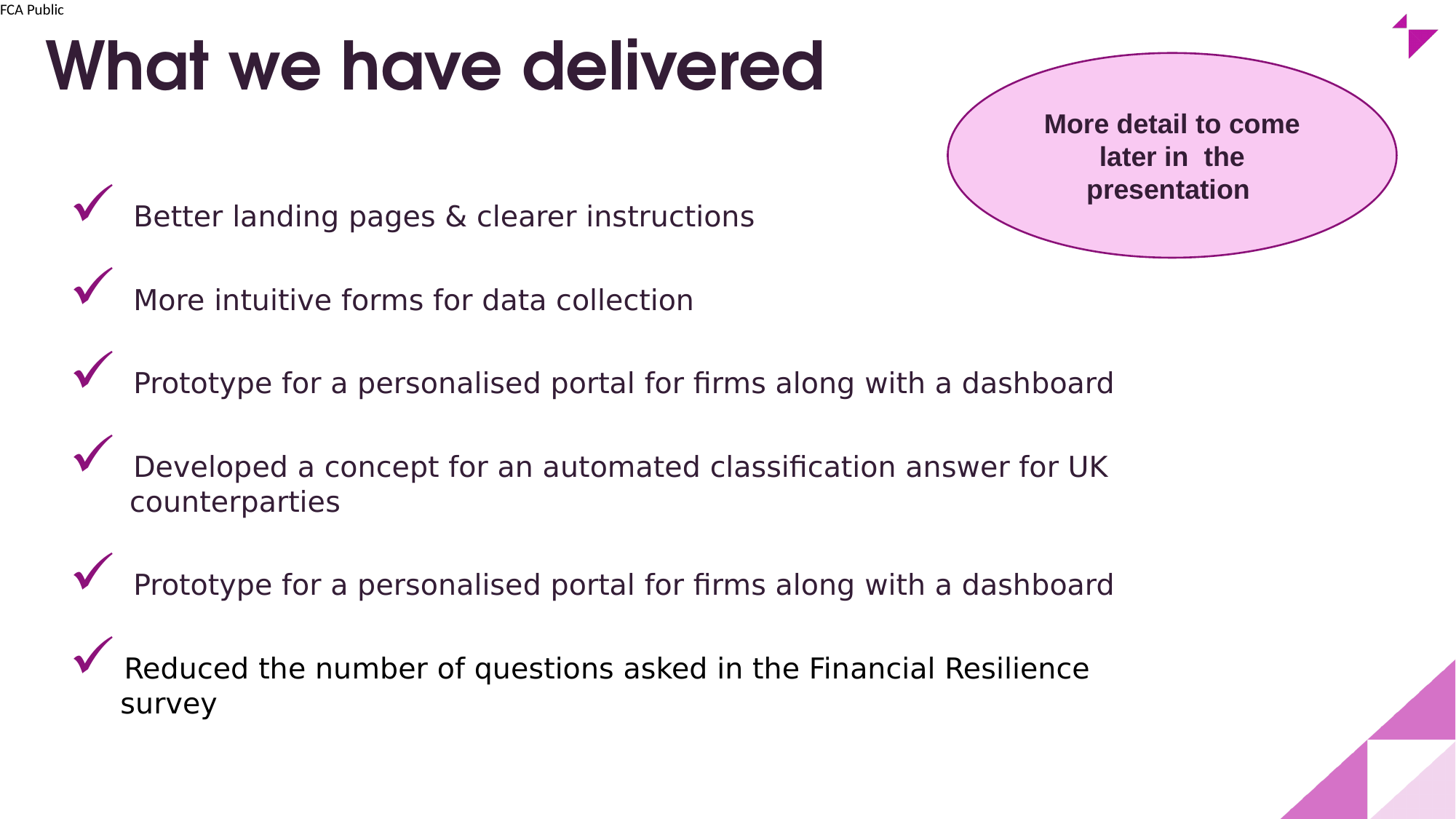

# What we have delivered
More detail to come later in  the presentation
  Better landing pages & clearer instructions
  More intuitive forms for data collection
  Prototype for a personalised portal for firms along with a dashboard
  Developed a concept for an automated classification answer for UK
   counterparties
  Prototype for a personalised portal for firms along with a dashboard
 Reduced the number of questions asked in the Financial Resilience
  survey